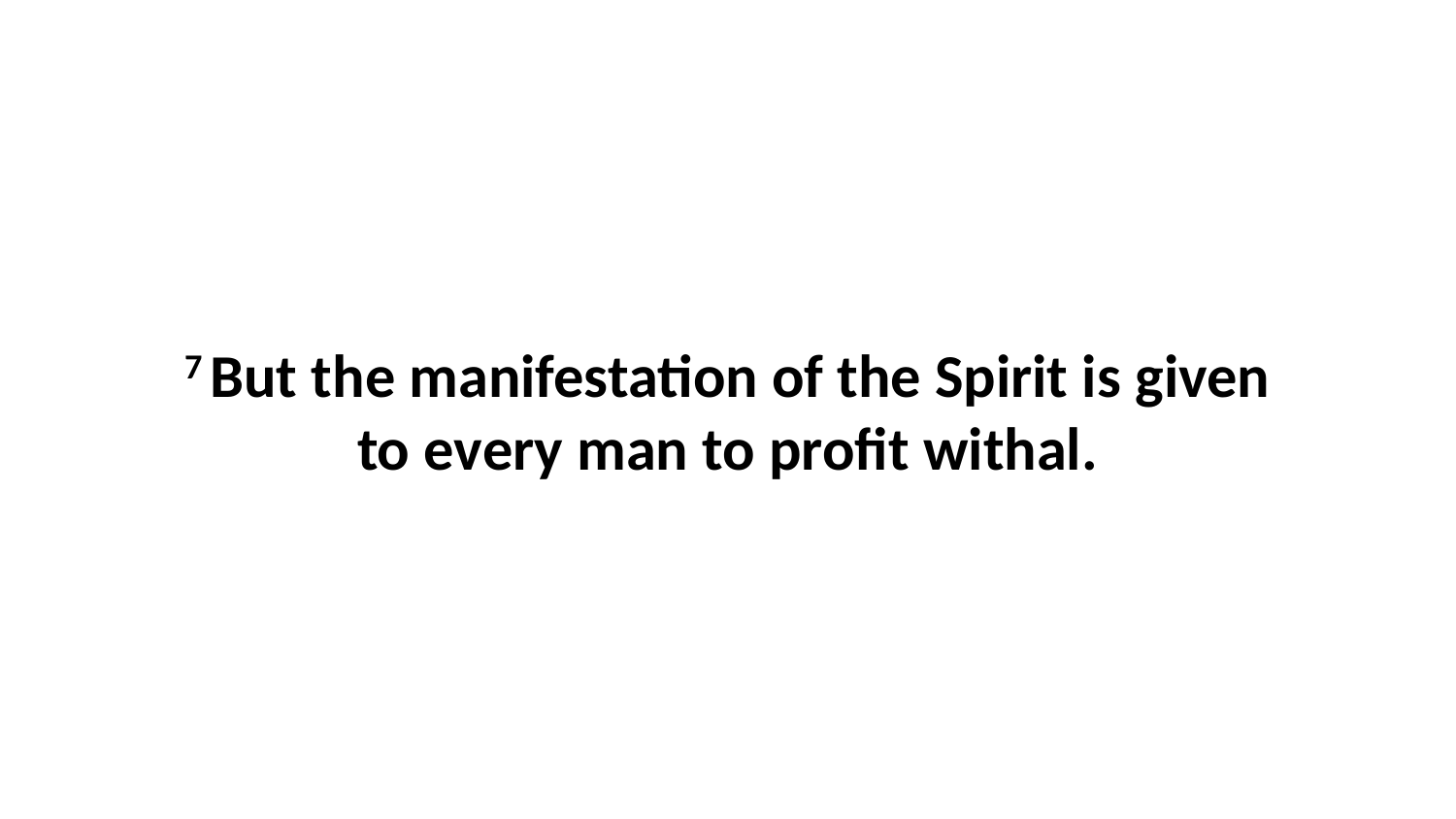

7 But the manifestation of the Spirit is given to every man to profit withal.